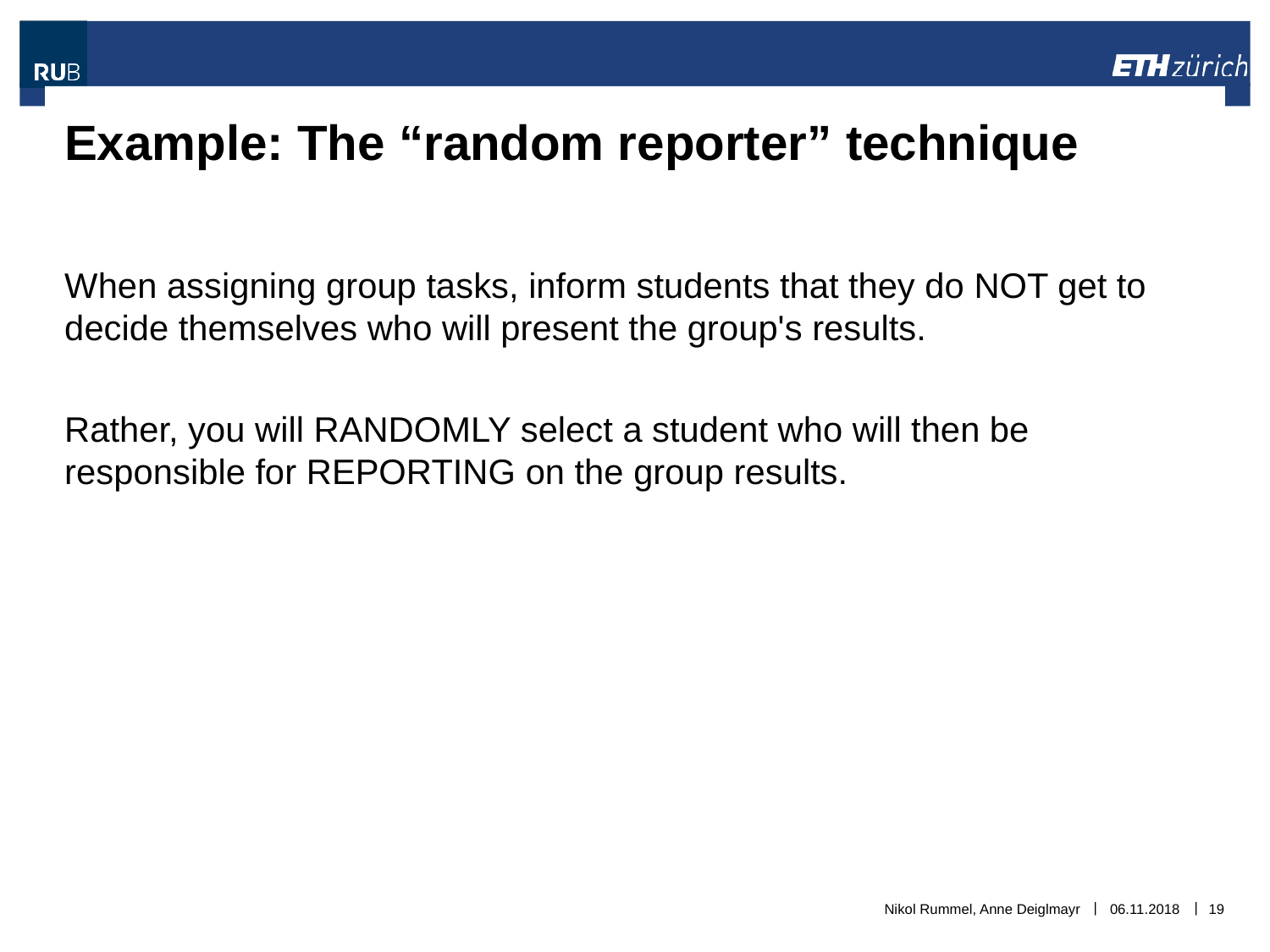

# Example: The “random reporter” technique

When assigning group tasks, inform students that they do NOT get to decide themselves who will present the group's results.

Rather, you will RANDOMLY select a student who will then be responsible for REPORTING on the group results.

Nikol Rummel, Anne Deiglmayr
06.11.2018
19